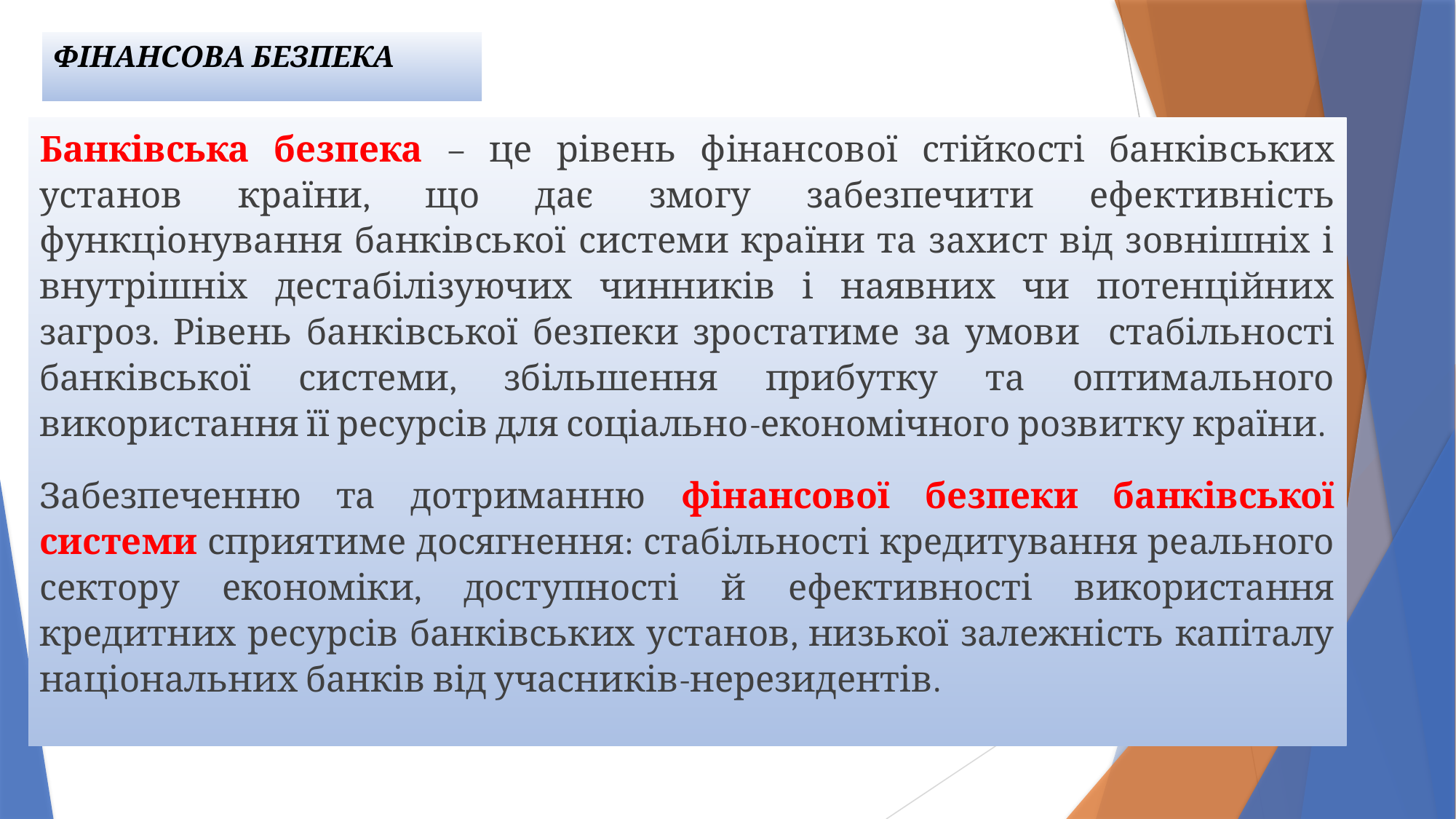

# ФІНАНСОВА БЕЗПЕКА
Банківська безпека – це рівень фінансової стійкості банківських установ країни, що дає змогу забезпечити ефективність функціонування банківської системи країни та захист від зовнішніх і внутрішніх дестабілізуючих чинників і наявних чи потенційних загроз. Рівень банківської безпеки зростатиме за умови  стабільності банківської системи, збільшення прибутку та оптимального використання її ресурсів для соціально-економічного розвитку країни.
Забезпеченню та дотриманню фінансової безпеки банківської системи сприятиме досягнення: стабільності кредитування реального сектору економіки, доступності й ефективності використання кредитних ресурсів банківських установ, низької залежність капіталу національних банків від учасників-нерезидентів.